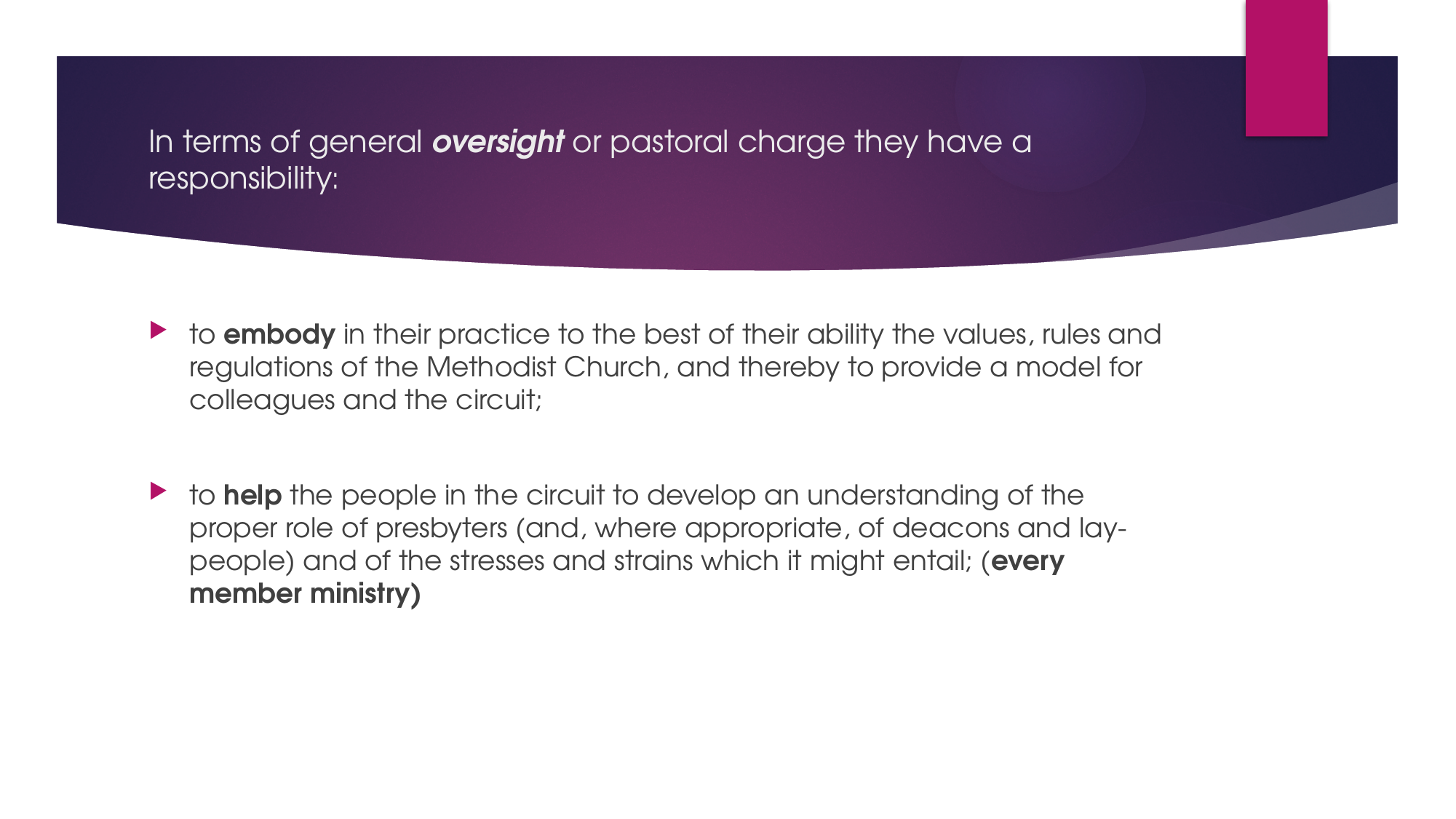

# In terms of general oversight or pastoral charge they have a responsibility:
to embody in their practice to the best of their ability the values, rules and regulations of the Methodist Church, and thereby to provide a model for colleagues and the circuit;

to help the people in the circuit to develop an understanding of the proper role of presbyters (and, where appropriate, of deacons and lay-people) and of the stresses and strains which it might entail; (every member ministry)